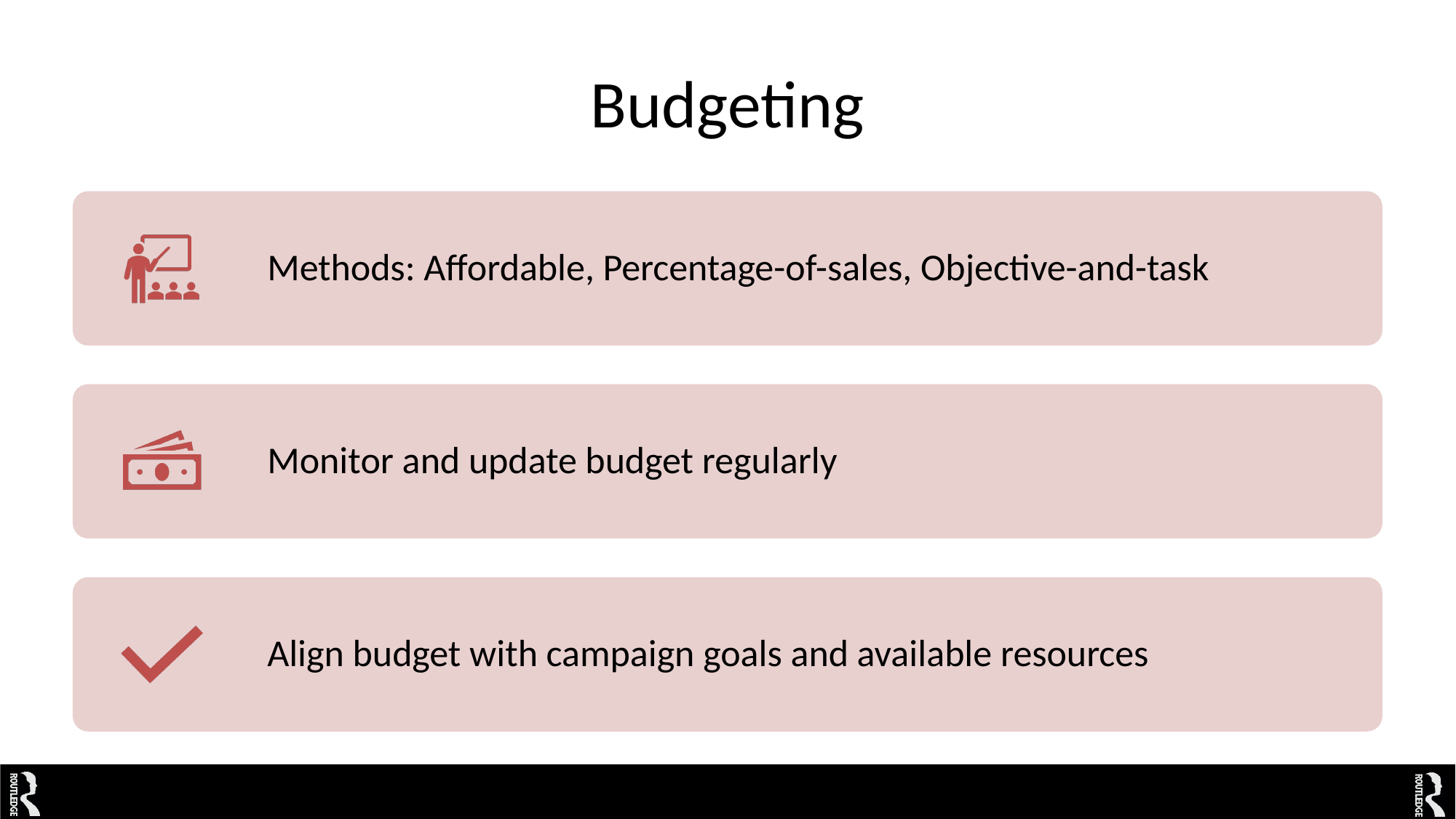

# Budgeting
Methods: Affordable, Percentage-of-sales, Objective-and-task
Monitor and update budget regularly
Align budget with campaign goals and available resources